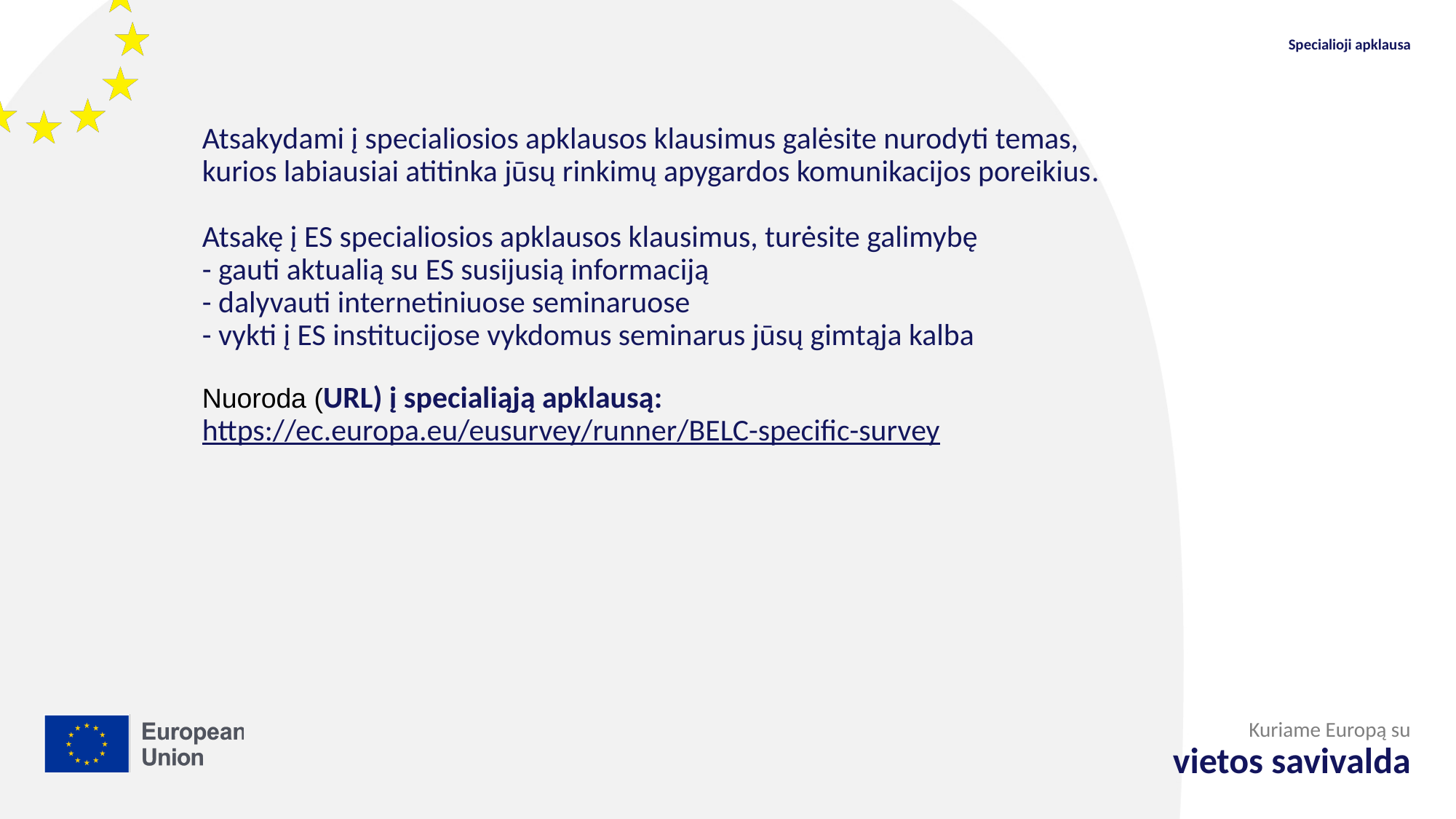

Specialioji apklausa
# Atsakydami į specialiosios apklausos klausimus galėsite nurodyti temas, kurios labiausiai atitinka jūsų rinkimų apygardos komunikacijos poreikius. Atsakę į ES specialiosios apklausos klausimus, turėsite galimybę - gauti aktualią su ES susijusią informaciją - dalyvauti internetiniuose seminaruose - vykti į ES institucijose vykdomus seminarus jūsų gimtąja kalba Nuoroda (URL) į specialiąją apklausą: https://ec.europa.eu/eusurvey/runner/BELC-specific-survey
Kuriame Europą su
vietos savivalda